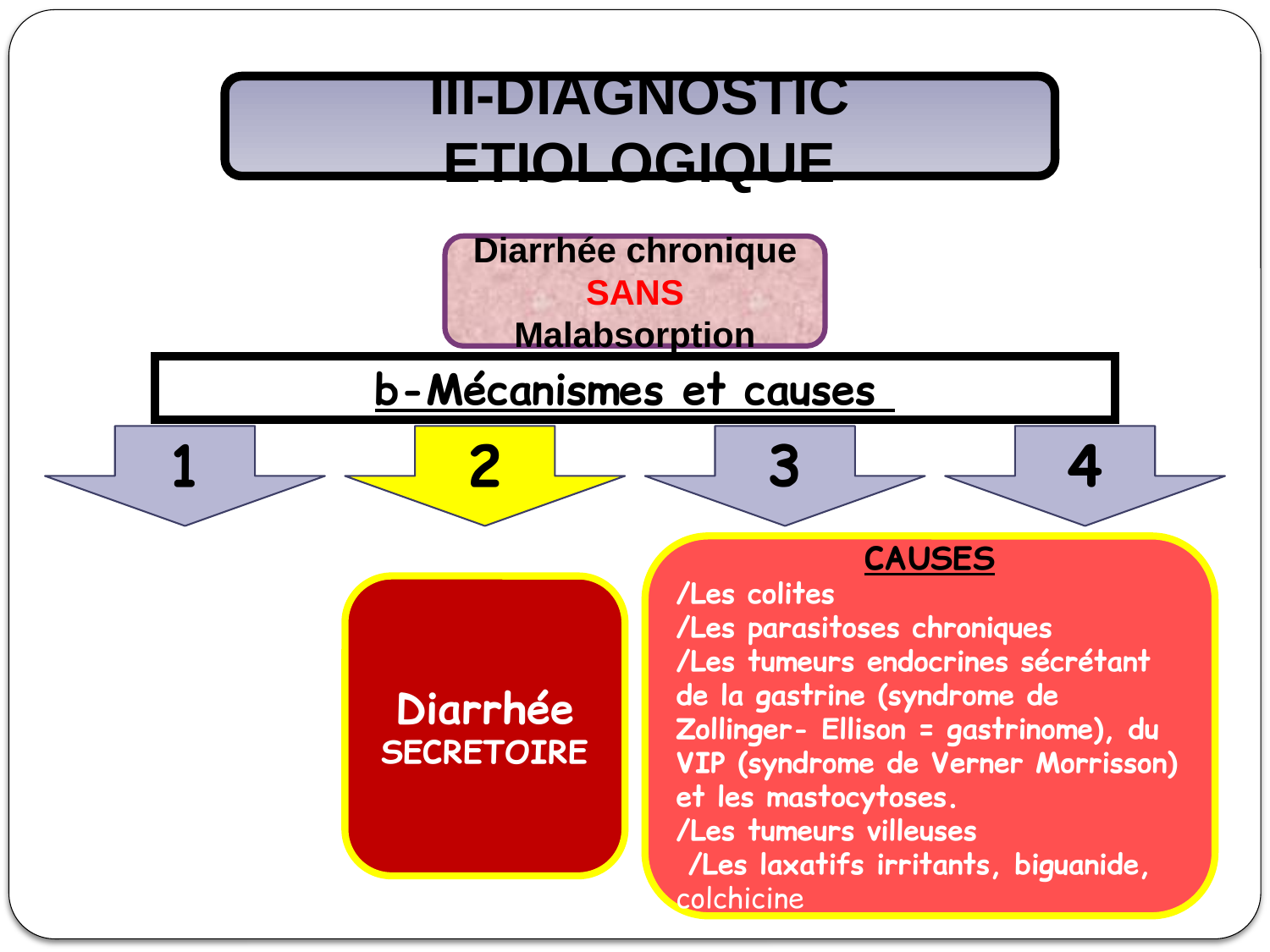

III-DIAGNOSTIC ETIOLOGIQUE
Diarrhée chronique SANS Malabsorption
b-Mécanismes et causes
1
2
3
4

CAUSES
/Les colites
/Les parasitoses chroniques
/Les tumeurs endocrines sécrétant de la gastrine (syndrome de Zollinger- Ellison = gastrinome), du VIP (syndrome de Verner Morrisson) et les mastocytoses.
/Les tumeurs villeuses
 /Les laxatifs irritants, biguanide, colchicine

Diarrhée
SECRETOIRE